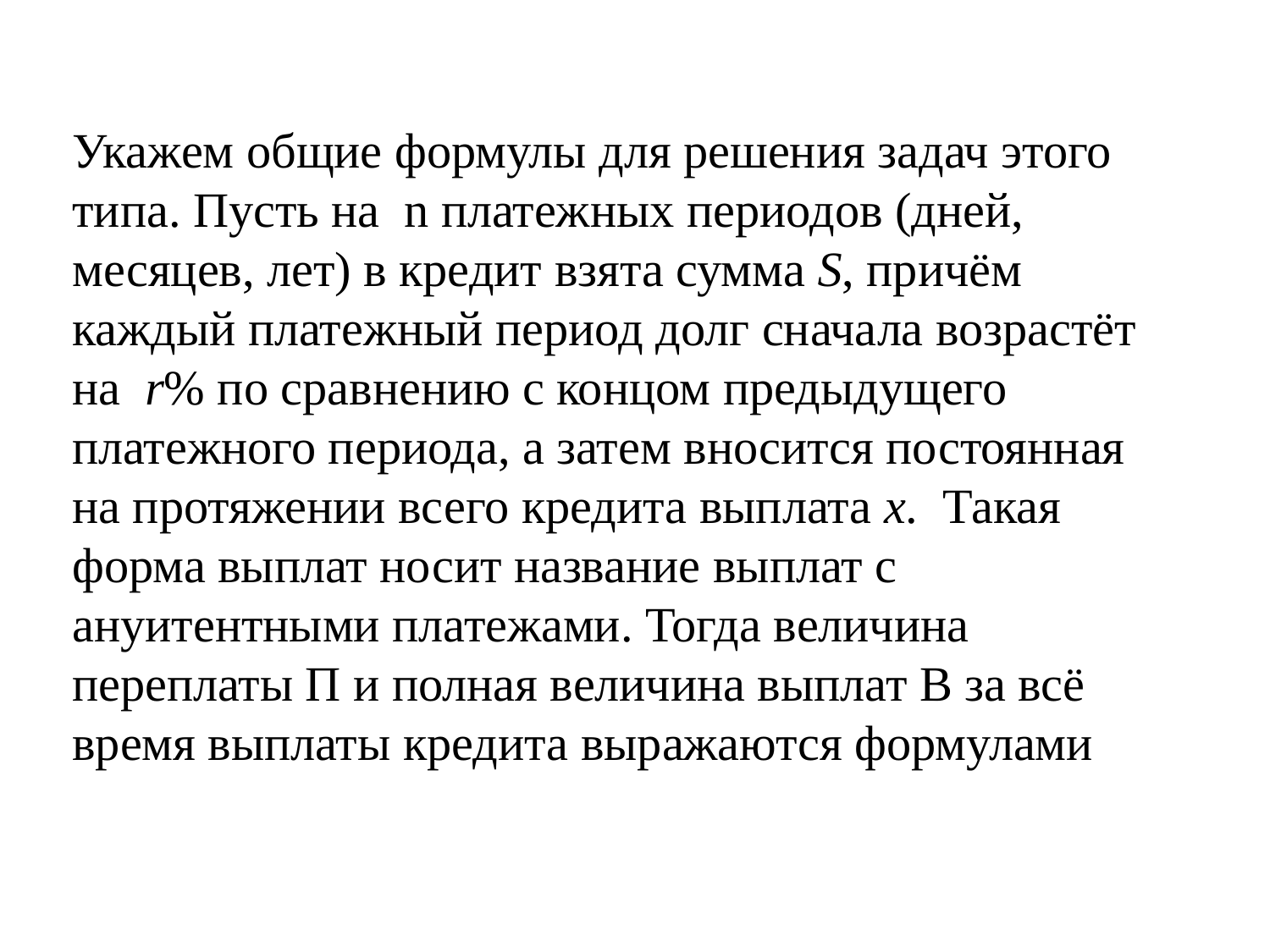

Укажем общие формулы для решения задач этого типа. Пусть на  n платежных периодов (дней, месяцев, лет) в кредит взята сумма S, причём каждый платежный период долг сначала возрастёт на  r% по сравнению с концом предыдущего платежного периода, а затем вносится постоянная на протяжении всего кредита выплата x.  Такая форма выплат носит название выплат с ануитентными платежами. Тогда величина переплаты П и полная величина выплат В за всё время выплаты кредита выражаются формулами